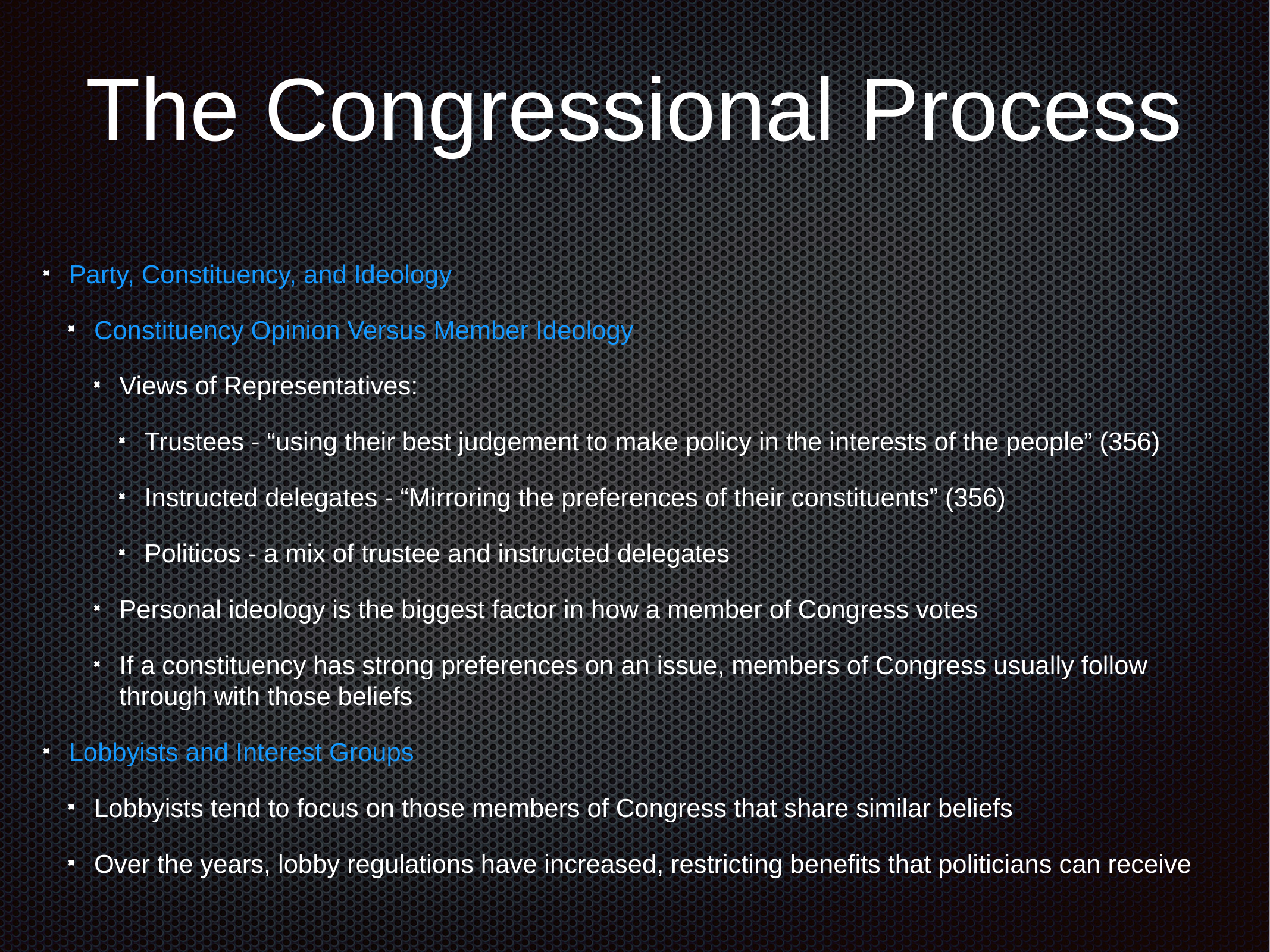

# The Congressional Process

Party, Constituency, and Ideology
Constituency Opinion Versus Member Ideology
Views of Representatives:
Trustees - “using their best judgement to make policy in the interests of the people” (356)
Instructed delegates - “Mirroring the preferences of their constituents” (356)
Politicos - a mix of trustee and instructed delegates
Personal ideology is the biggest factor in how a member of Congress votes
If a constituency has strong preferences on an issue, members of Congress usually follow through with those beliefs
Lobbyists and Interest Groups
Lobbyists tend to focus on those members of Congress that share similar beliefs
Over the years, lobby regulations have increased, restricting benefits that politicians can receive